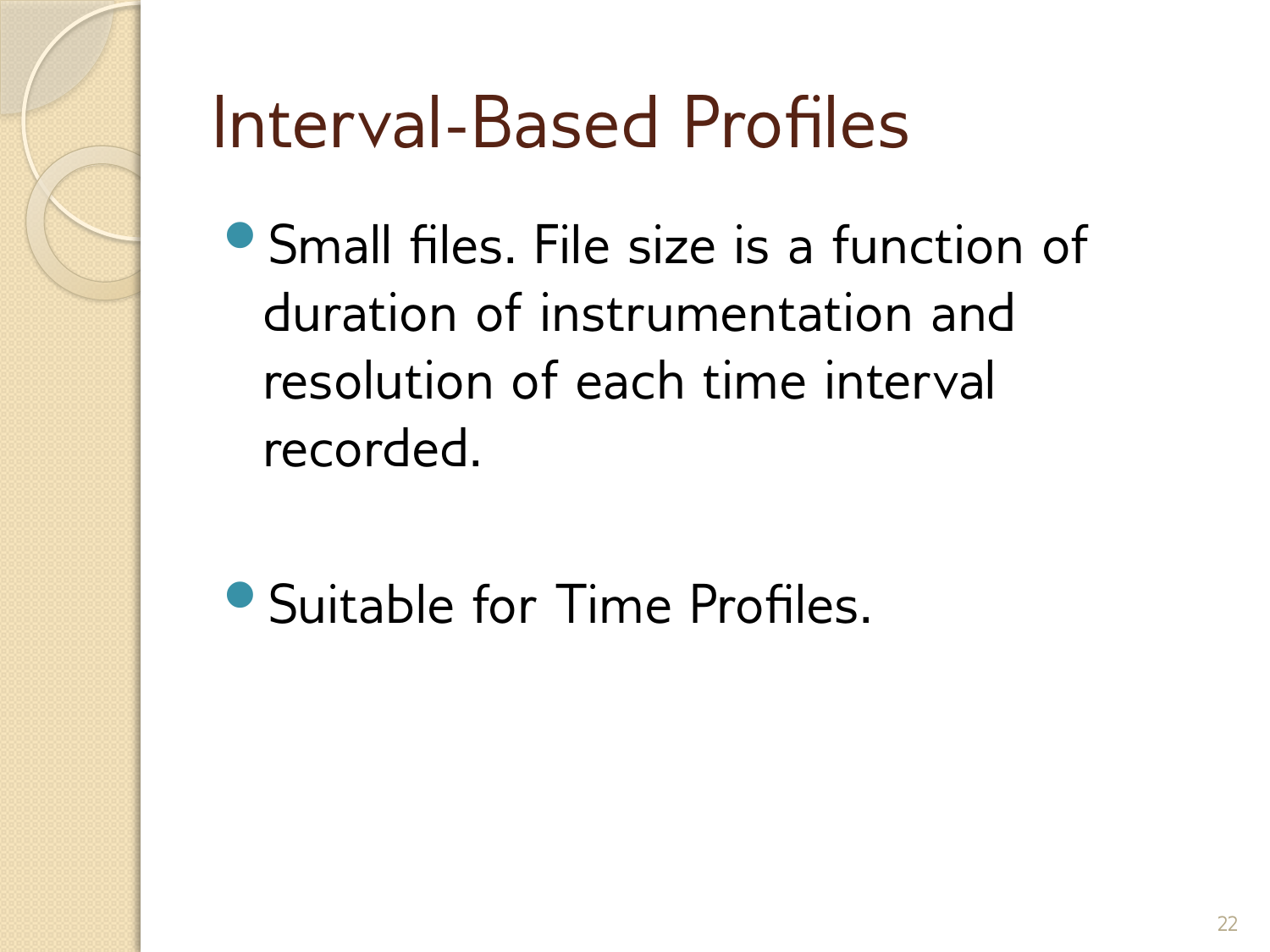

# Interval-Based Profiles
Small files. File size is a function of duration of instrumentation and resolution of each time interval recorded.

Suitable for Time Profiles.
22